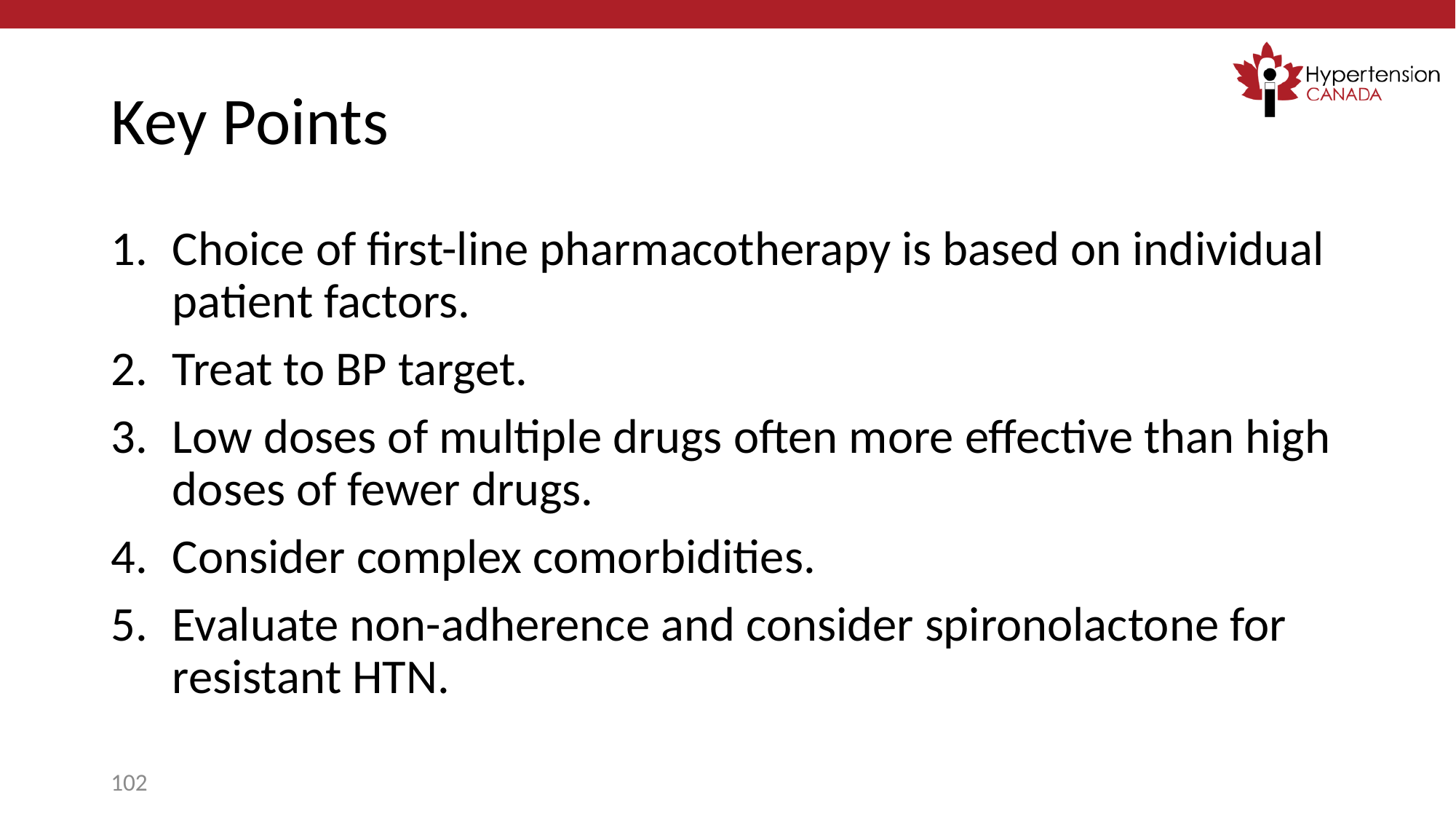

# Key Points
Choice of first-line pharmacotherapy is based on individual patient factors.
Treat to BP target.
Low doses of multiple drugs often more effective than high doses of fewer drugs.
Consider complex comorbidities.
Evaluate non-adherence and consider spironolactone for resistant HTN.
102